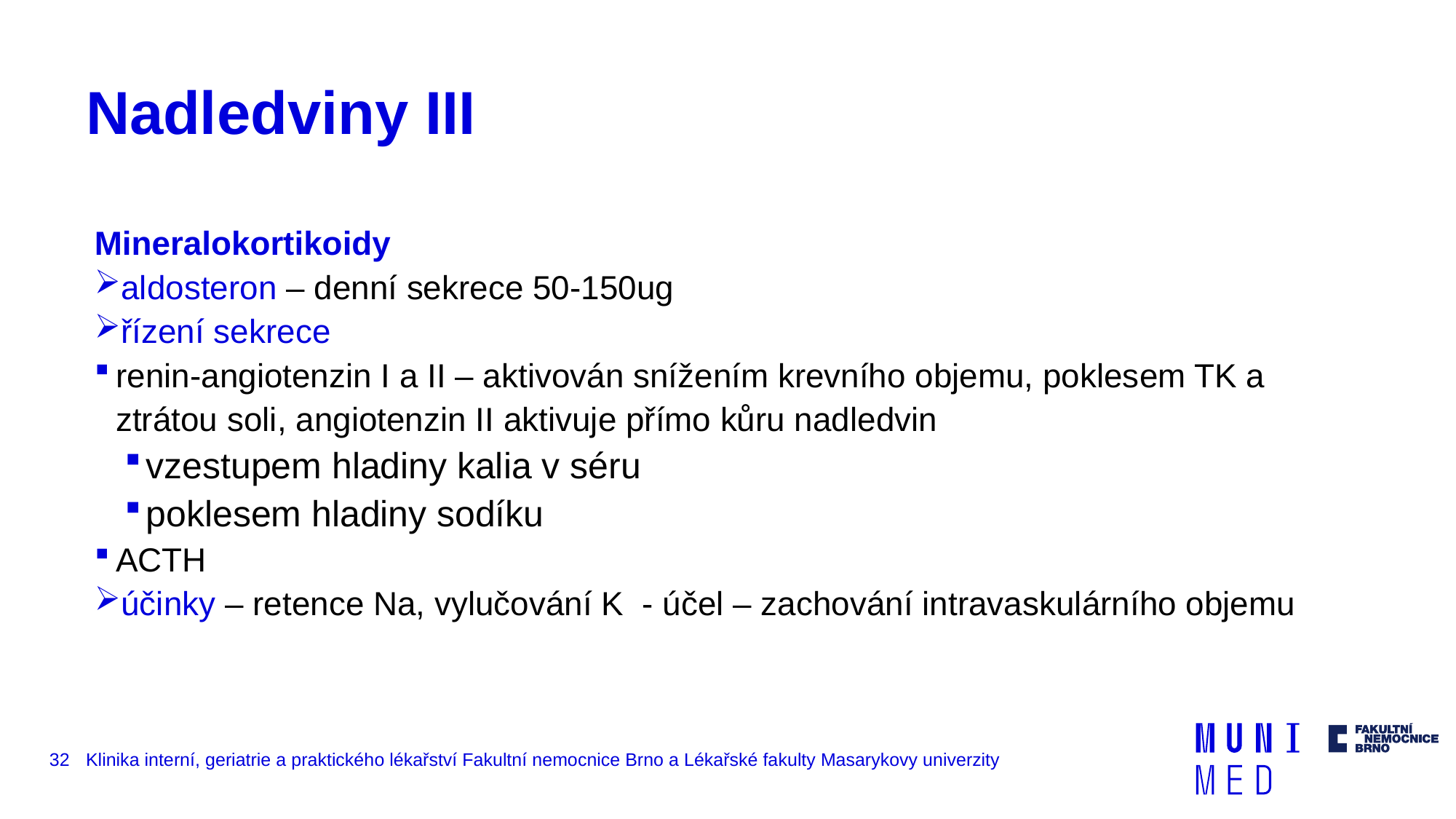

# Nadledviny III
Mineralokortikoidy
aldosteron – denní sekrece 50-150ug
řízení sekrece
renin-angiotenzin I a II – aktivován snížením krevního objemu, poklesem TK a ztrátou soli, angiotenzin II aktivuje přímo kůru nadledvin
vzestupem hladiny kalia v séru
poklesem hladiny sodíku
ACTH
účinky – retence Na, vylučování K  - účel – zachování intravaskulárního objemu
32
Klinika interní, geriatrie a praktického lékařství Fakultní nemocnice Brno a Lékařské fakulty Masarykovy univerzity